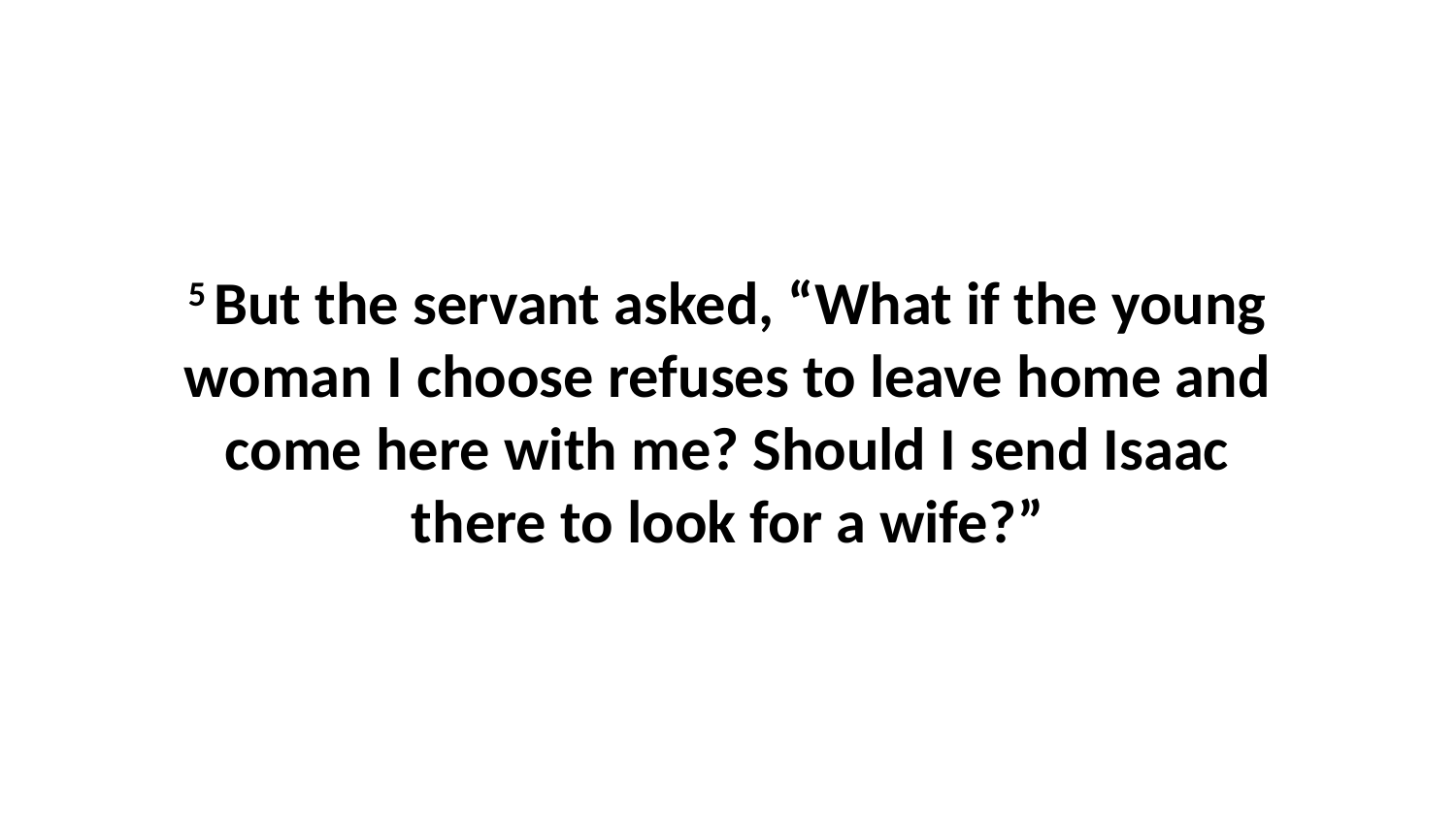

5 But the servant asked, “What if the young woman I choose refuses to leave home and come here with me? Should I send Isaac there to look for a wife?”